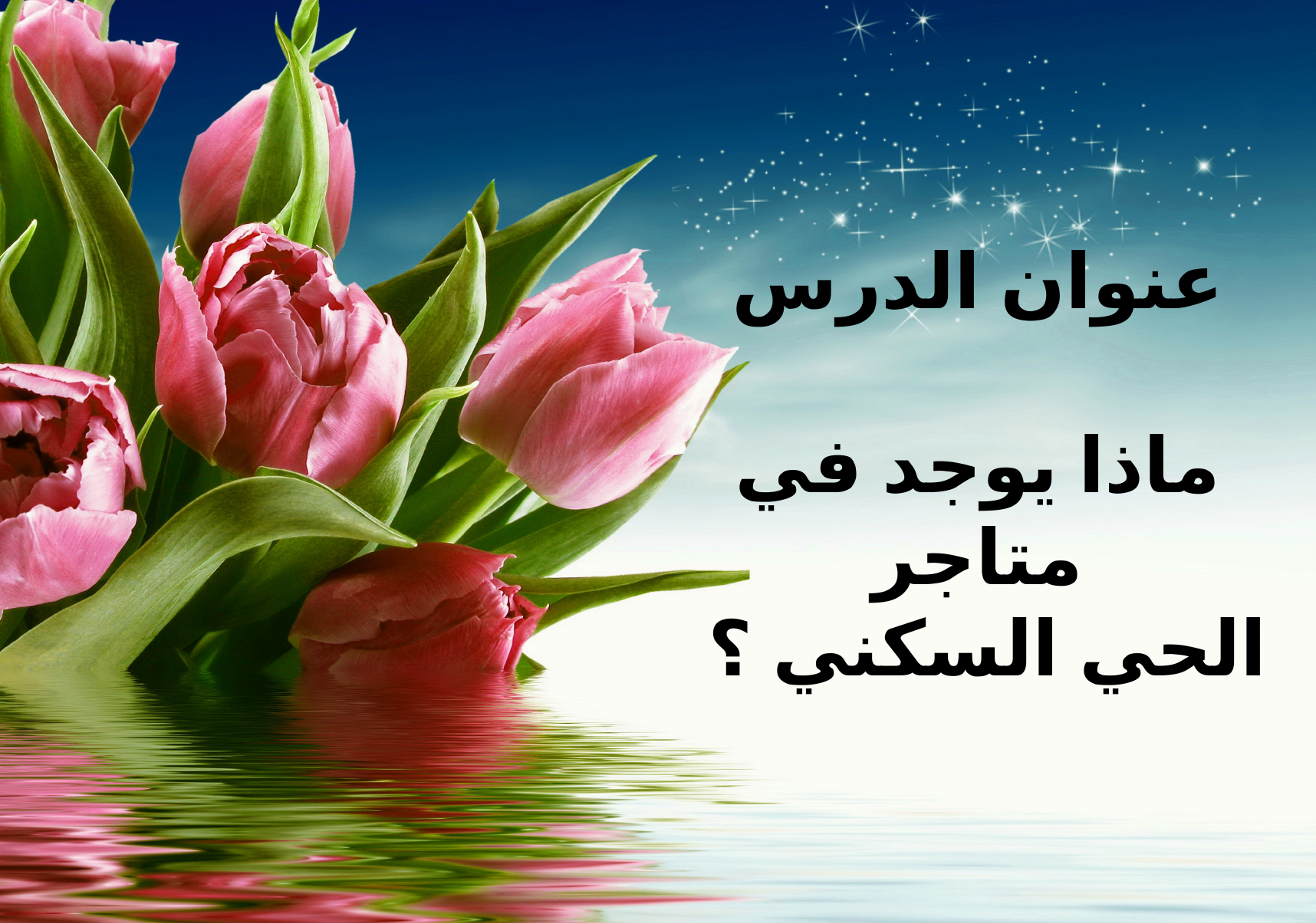

عنوان الدرس

ماذا يوجد في متاجر
الحي السكني ؟